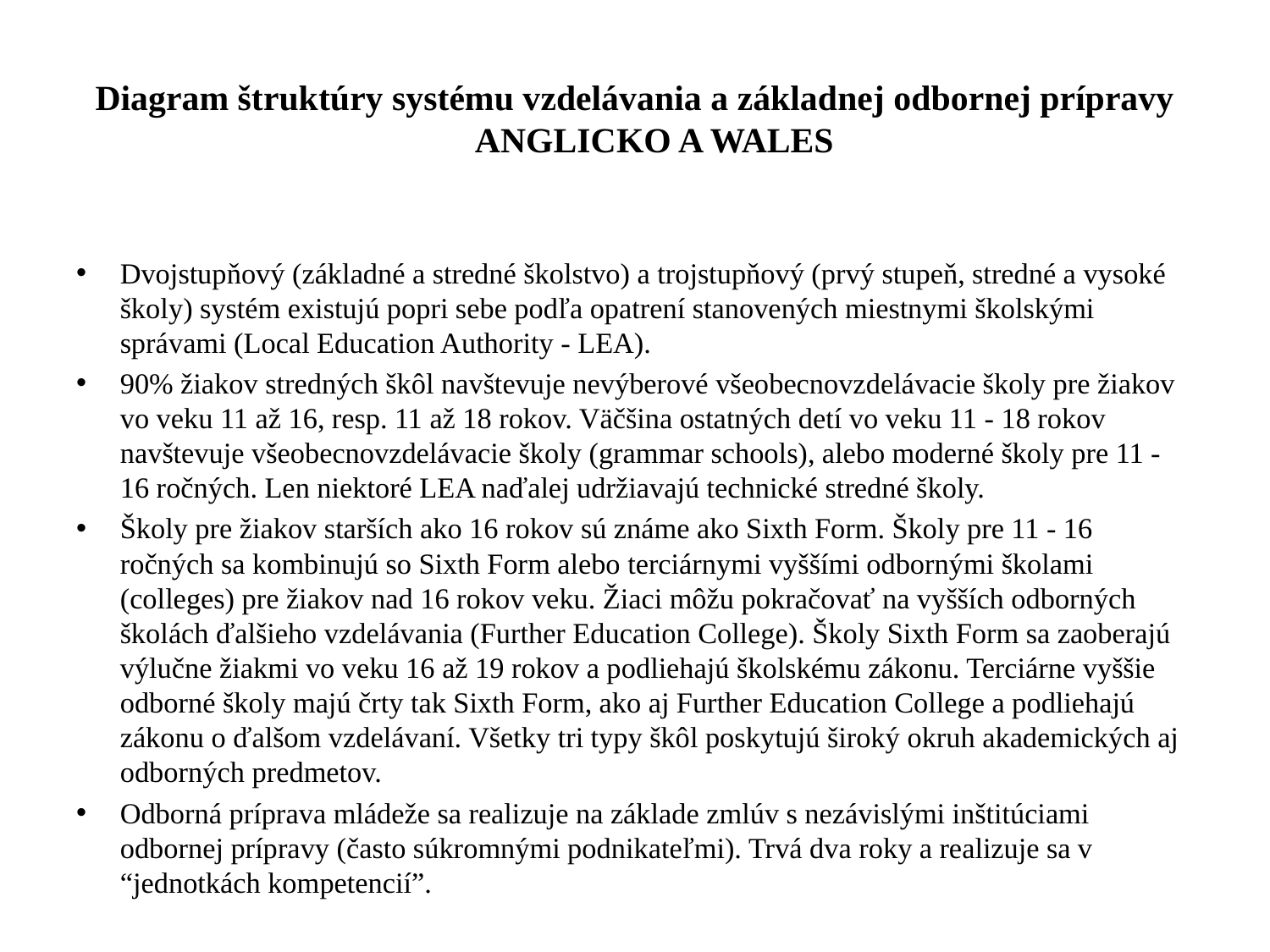

# Diagram štruktúry systému vzdelávania a základnej odbornej prípravy ANGLICKO A WALES

Dvojstupňový (základné a stredné školstvo) a trojstupňový (prvý stupeň, stredné a vysoké školy) systém existujú popri sebe podľa opatrení stanovených miestnymi školskými správami (Local Education Authority - LEA).
90% žiakov stredných škôl navštevuje nevýberové všeobecnovzdelávacie školy pre žiakov vo veku 11 až 16, resp. 11 až 18 rokov. Väčšina ostatných detí vo veku 11 - 18 rokov navštevuje všeobecnovzdelávacie školy (grammar schools), alebo moderné školy pre 11 - 16 ročných. Len niektoré LEA naďalej udržiavajú technické stredné školy.
Školy pre žiakov starších ako 16 rokov sú známe ako Sixth Form. Školy pre 11 - 16 ročných sa kombinujú so Sixth Form alebo terciárnymi vyššími odbornými školami (colleges) pre žiakov nad 16 rokov veku. Žiaci môžu pokračovať na vyšších odborných školách ďalšieho vzdelávania (Further Education College). Školy Sixth Form sa zaoberajú výlučne žiakmi vo veku 16 až 19 rokov a podliehajú školskému zákonu. Terciárne vyššie odborné školy majú črty tak Sixth Form, ako aj Further Education College a podliehajú zákonu o ďalšom vzdelávaní. Všetky tri typy škôl poskytujú široký okruh akademických aj odborných predmetov.
Odborná príprava mládeže sa realizuje na základe zmlúv s nezávislými inštitúciami odbornej prípravy (často súkromnými podnikateľmi). Trvá dva roky a realizuje sa v “jednotkách kompetencií”.